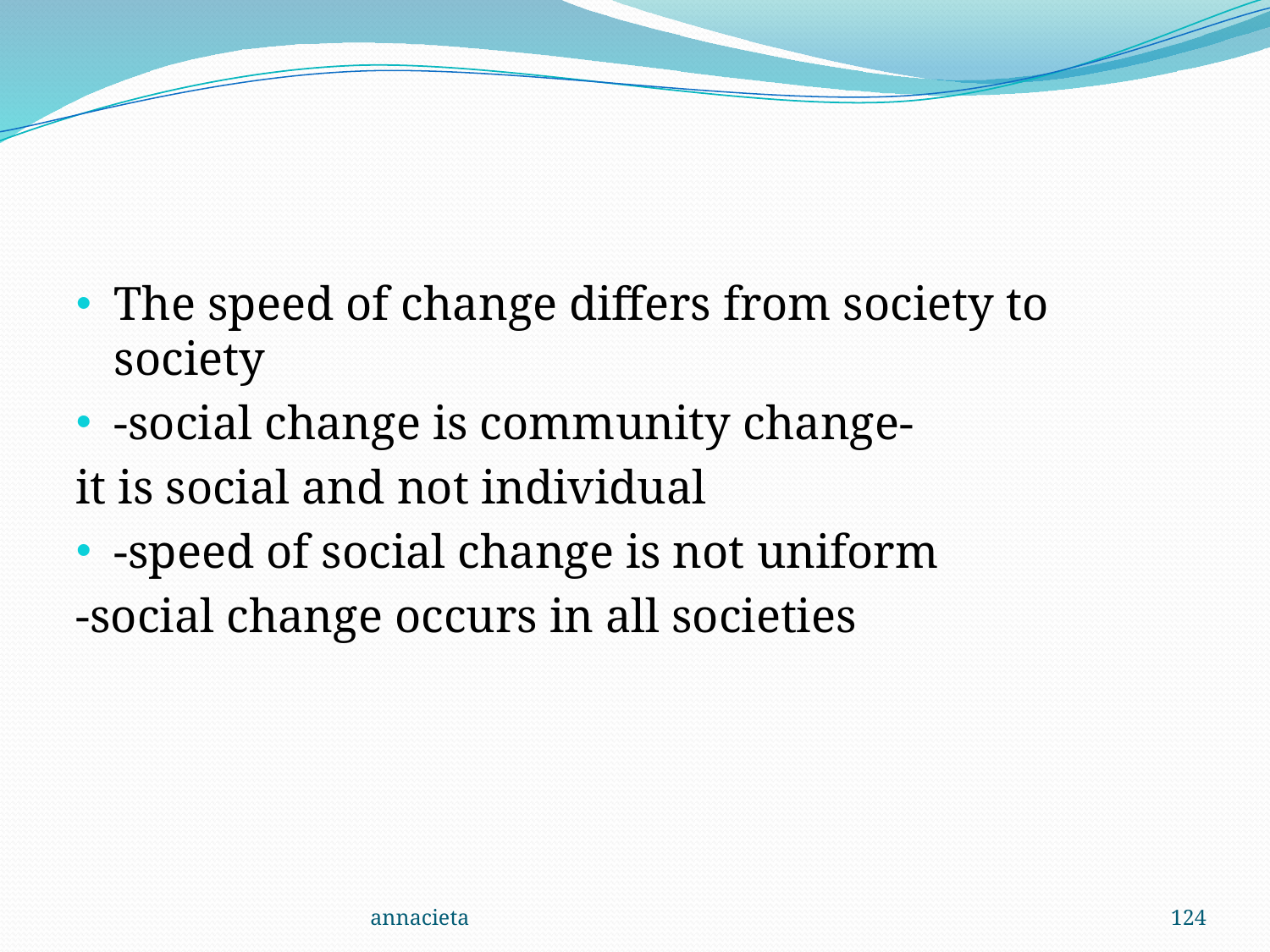

#
The speed of change differs from society to society
-social change is community change-
it is social and not individual
-speed of social change is not uniform
-social change occurs in all societies
annacieta
124